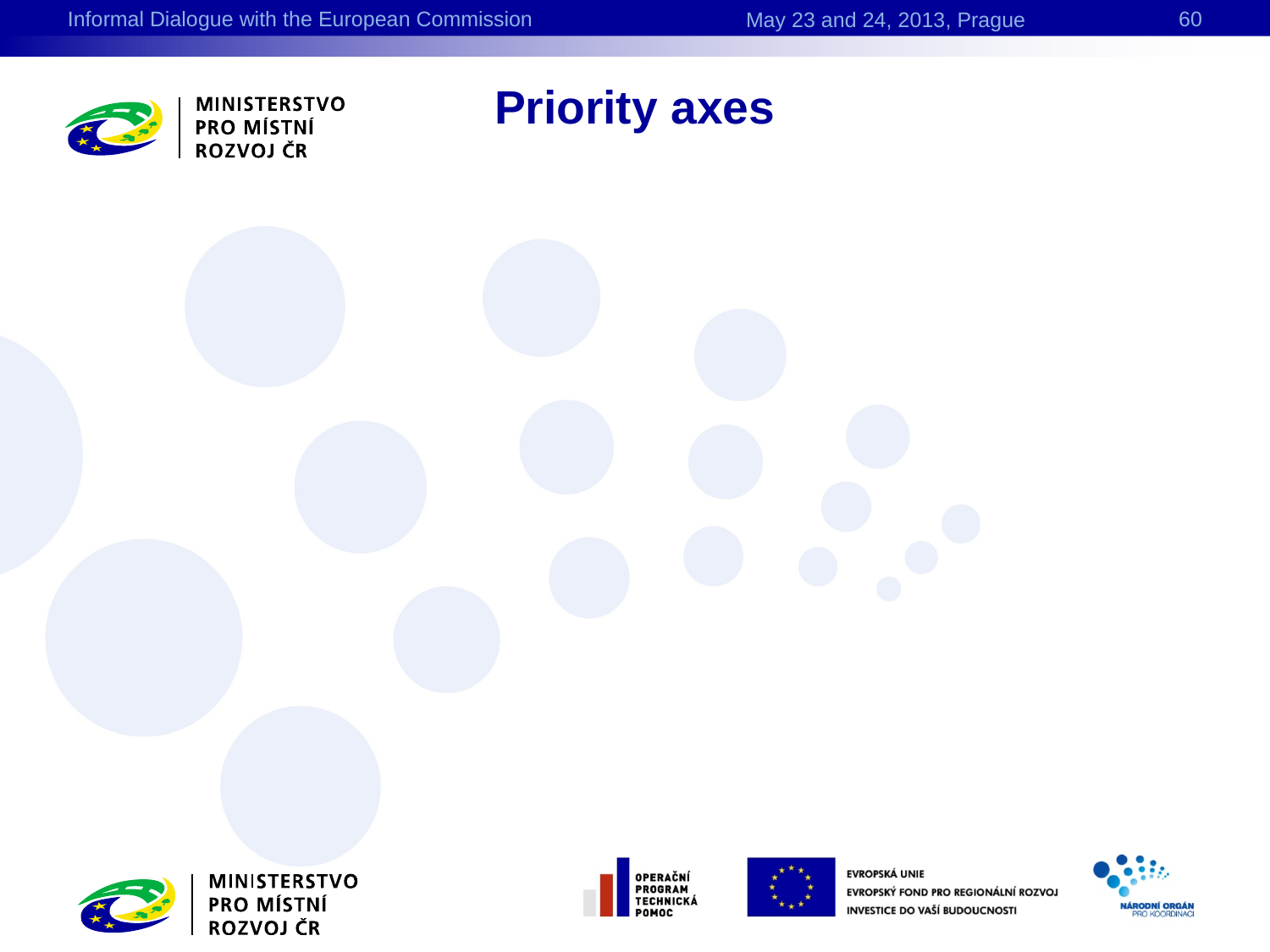

Informal Dialogue with the European Commission
May 23 and 24, 2013, Prague
60
# Priority axes